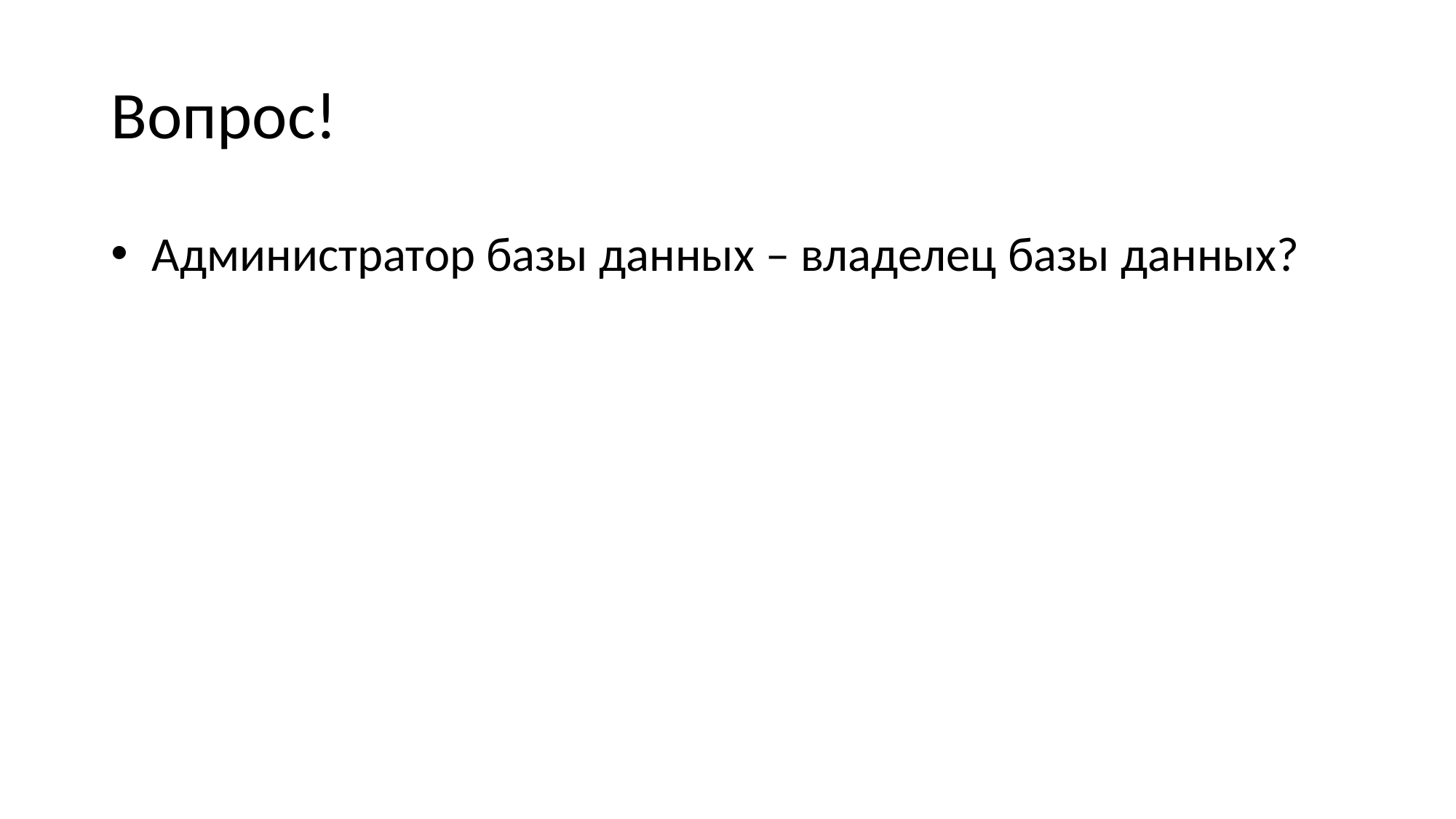

# Вопрос!
Администратор базы данных – владелец базы данных?